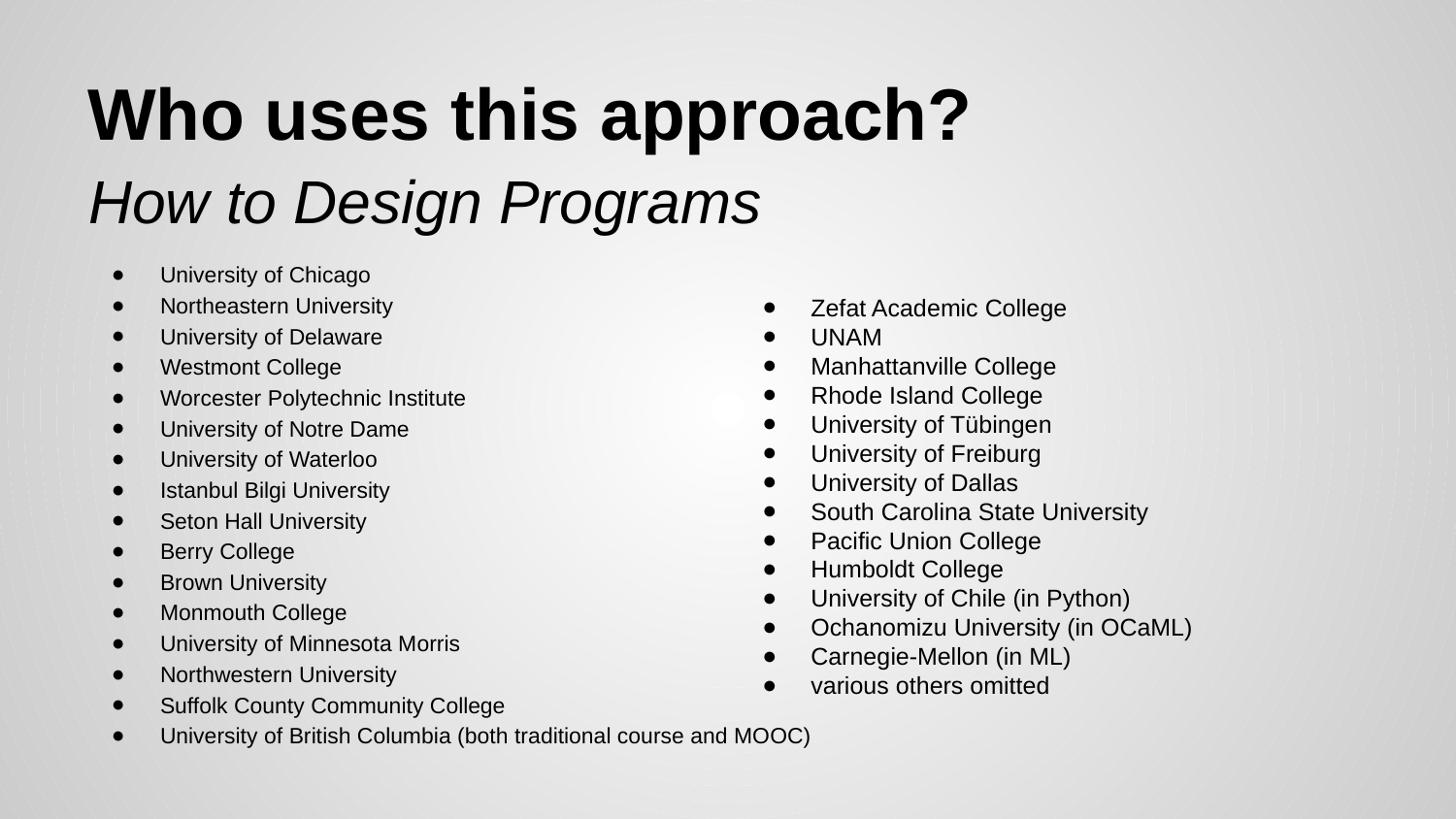

# Who uses this approach?
How to Design Programs
University of Chicago
Northeastern University
University of Delaware
Westmont College
Worcester Polytechnic Institute
University of Notre Dame
University of Waterloo
Istanbul Bilgi University
Seton Hall University
Berry College
Brown University
Monmouth College
University of Minnesota Morris
Northwestern University
Suffolk County Community College
University of British Columbia (both traditional course and MOOC)
Zefat Academic College
UNAM
Manhattanville College
Rhode Island College
University of Tübingen
University of Freiburg
University of Dallas
South Carolina State University
Pacific Union College
Humboldt College
University of Chile (in Python)
Ochanomizu University (in OCaML)
Carnegie-Mellon (in ML)
various others omitted